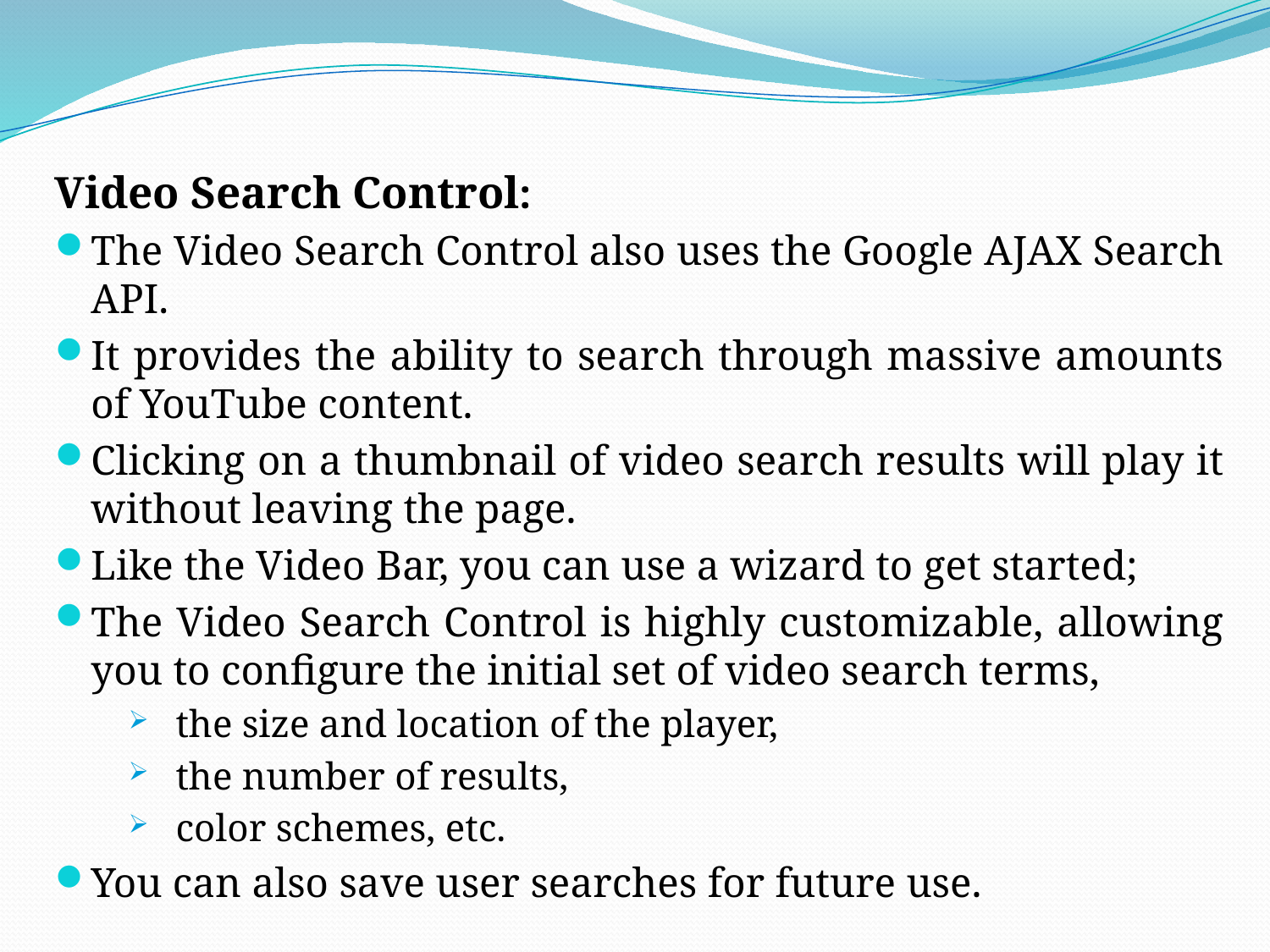

Video Search Control:
The Video Search Control also uses the Google AJAX Search API.
It provides the ability to search through massive amounts of YouTube content.
Clicking on a thumbnail of video search results will play it without leaving the page.
Like the Video Bar, you can use a wizard to get started;
The Video Search Control is highly customizable, allowing you to configure the initial set of video search terms,
the size and location of the player,
the number of results,
color schemes, etc.
You can also save user searches for future use.